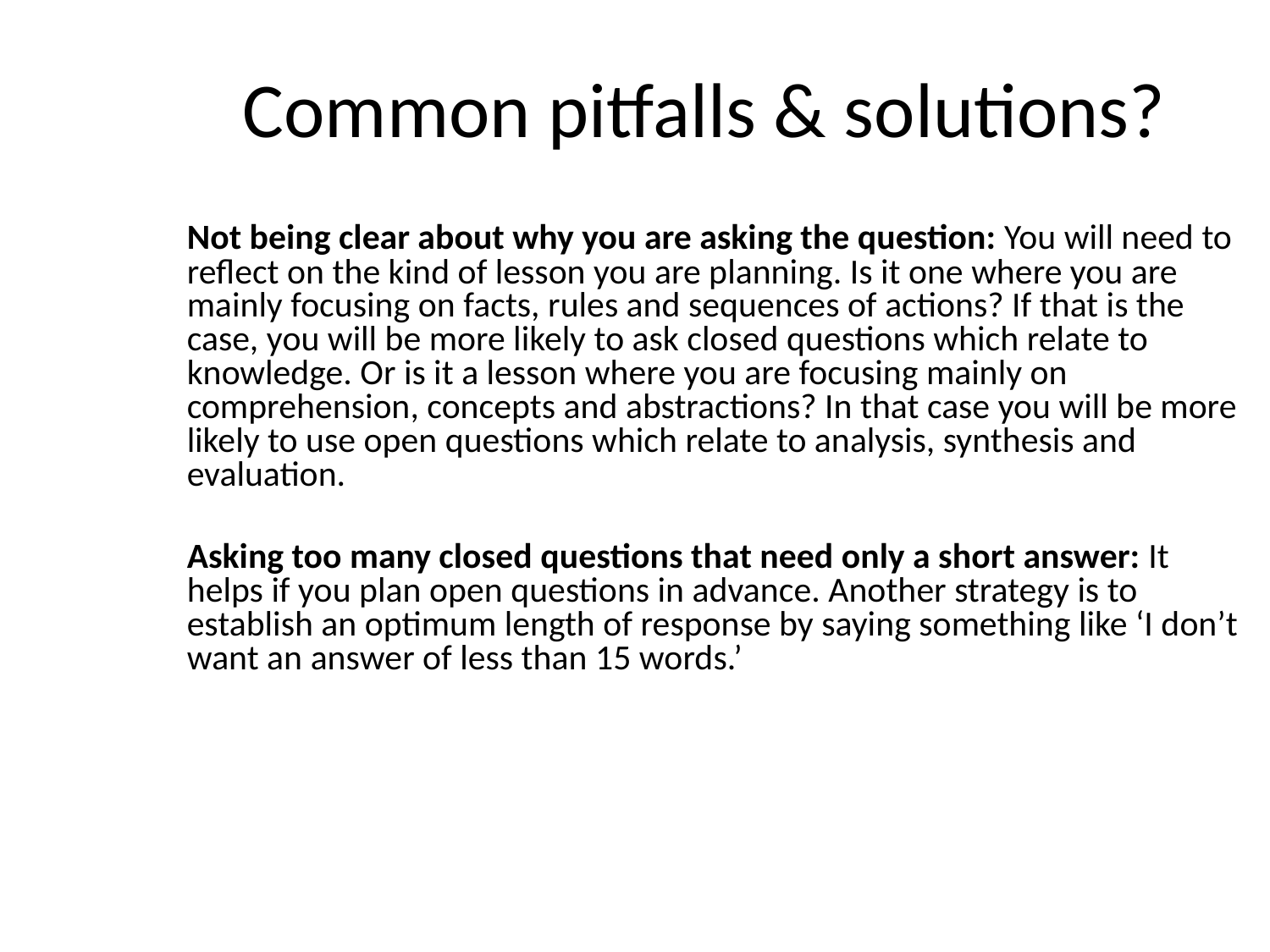

# Common pitfalls & solutions?
Not being clear about why you are asking the question: You will need to reflect on the kind of lesson you are planning. Is it one where you are mainly focusing on facts, rules and sequences of actions? If that is the case, you will be more likely to ask closed questions which relate to knowledge. Or is it a lesson where you are focusing mainly on comprehension, concepts and abstractions? In that case you will be more likely to use open questions which relate to analysis, synthesis and evaluation.

Asking too many closed questions that need only a short answer: It helps if you plan open questions in advance. Another strategy is to establish an optimum length of response by saying something like ‘I don’t want an answer of less than 15 words.’